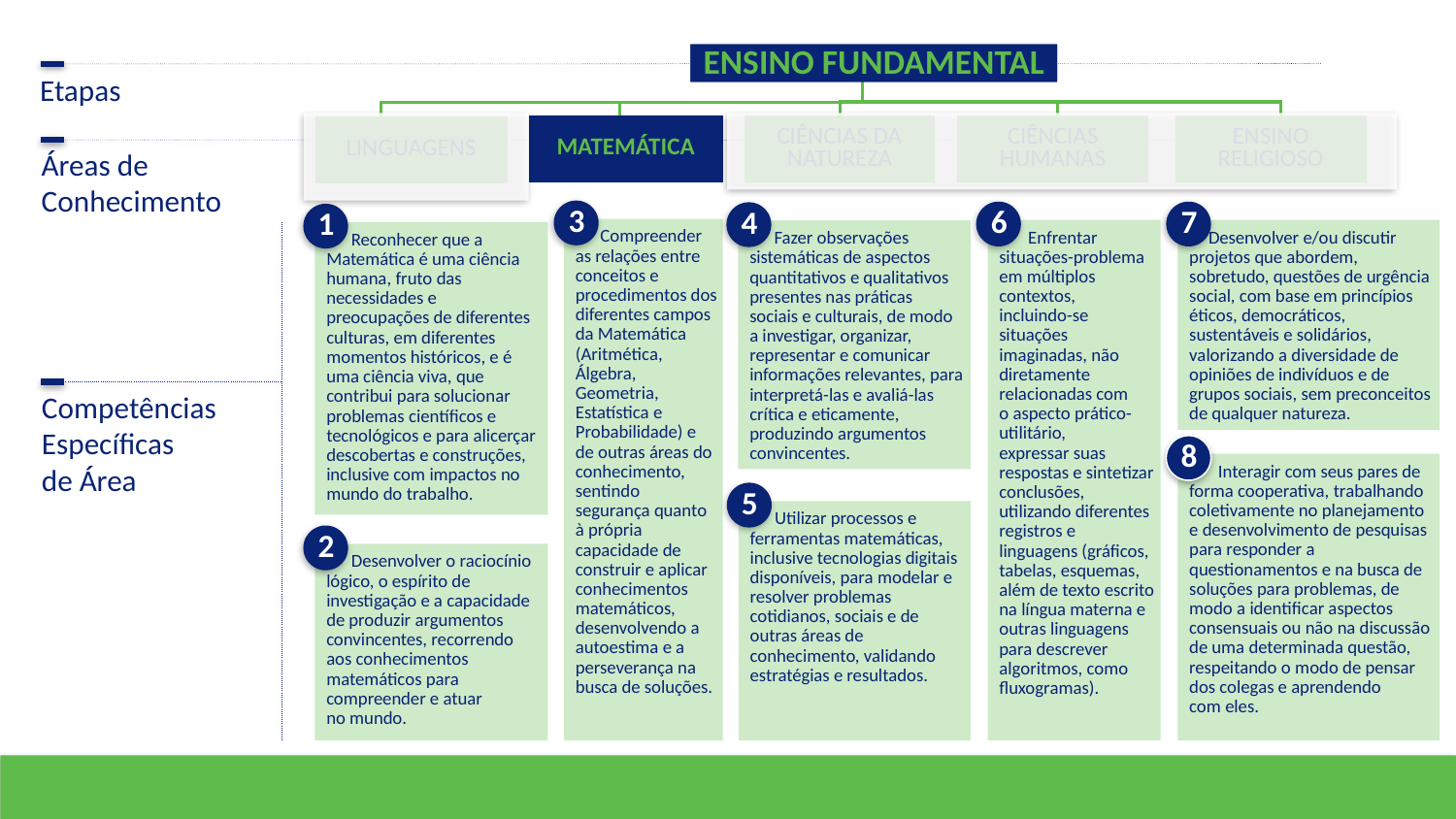

ENSINO FUNDAMENTAL
Etapas

| CIÊNCIAS DA NATUREZA |
| --- |
|  |
| CIÊNCIAS HUMANAS |
| --- |
|  |
| ENSINO RELIGIOSO |
| --- |
|  |
| MATEMÁTICA |
| --- |
|  |
| LINGUAGENS |
| --- |
|  |
Áreas de Conhecimento

3
6
7
4
1
      Compreender as relações entre conceitos e procedimentos dos diferentes campos da Matemática (Aritmética, Álgebra, Geometria, Estatística e Probabilidade) e de outras áreas do conhecimento, sentindo segurança quanto à própria capacidade de construir e aplicar conhecimentos matemáticos, desenvolvendo a autoestima e a perseverança na busca de soluções.
       Enfrentar situações-problema
em múltiplos contextos,
incluindo-se situações imaginadas, não diretamente relacionadas com
o aspecto prático-utilitário,
expressar suas respostas e sintetizar conclusões, utilizando diferentes registros e linguagens (gráficos, tabelas, esquemas, além de texto escrito na língua materna e
outras linguagens para descrever algoritmos, como fluxogramas).
       Desenvolver e/ou discutir projetos que abordem, sobretudo, questões de urgência social, com base em princípios éticos, democráticos, sustentáveis e solidários, valorizando a diversidade de opiniões de indivíduos e de grupos sociais, sem preconceitos de qualquer natureza.
      Fazer observações sistemáticas de aspectos quantitativos e qualitativos presentes nas práticas sociais e culturais, de modo a investigar, organizar, representar e comunicar informações relevantes, para interpretá-las e avaliá-las crítica e eticamente, produzindo argumentos convincentes.
      Reconhecer que a Matemática é uma ciência humana, fruto das necessidades e preocupações de diferentes culturas, em diferentes momentos históricos, e é uma ciência viva, que contribui para solucionar problemas científicos e tecnológicos e para alicerçar descobertas e construções, inclusive com impactos no mundo do trabalho.
Competências Específicas
de Área

8
       Interagir com seus pares de forma cooperativa, trabalhando coletivamente no planejamento e desenvolvimento de pesquisas para responder a questionamentos e na busca de soluções para problemas, de modo a identificar aspectos consensuais ou não na discussão de uma determinada questão, respeitando o modo de pensar dos colegas e aprendendo
com eles.

5
      Utilizar processos e ferramentas matemáticas, inclusive tecnologias digitais disponíveis, para modelar e resolver problemas cotidianos, sociais e de outras áreas de conhecimento, validando estratégias e resultados.

2
      Desenvolver o raciocínio lógico, o espírito de investigação e a capacidade de produzir argumentos convincentes, recorrendo aos conhecimentos matemáticos para compreender e atuar
no mundo.